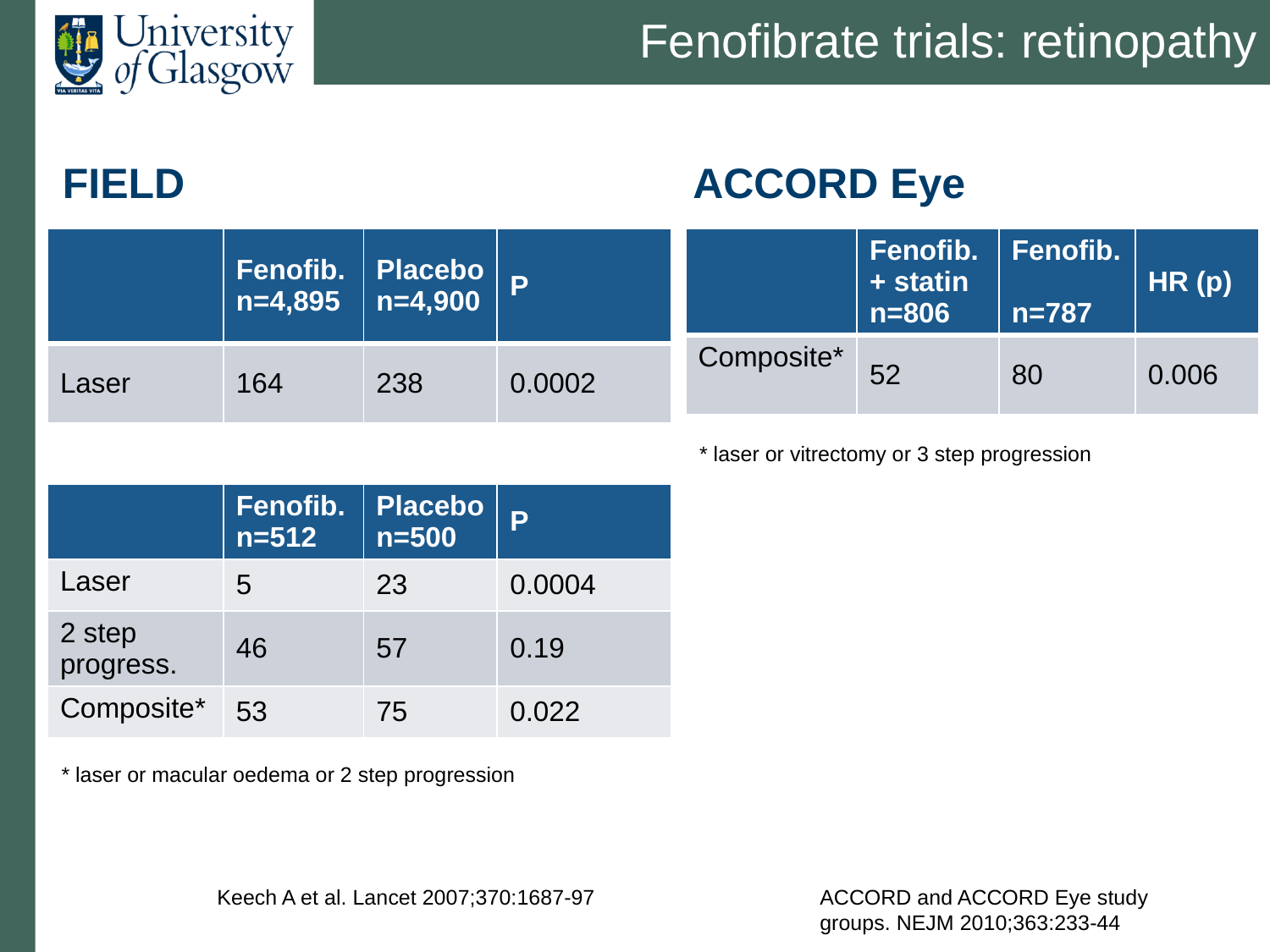

# Fenofibrate trials: retinopathy
FIELD
ACCORD Eye
|  | Fenofib. n=4,895 | Placebo n=4,900 | P |
| --- | --- | --- | --- |
| Laser | 164 | 238 | 0.0002 |
|  |  |  |  |
|  | Fenofib. n=512 | Placebo n=500 | P |
| Laser | 5 | 23 | 0.0004 |
| 2 step progress. | 46 | 57 | 0.19 |
| Composite\* | 53 | 75 | 0.022 |
|  | Fenofib. + statin n=806 | Fenofib. n=787 | HR (p) |
| --- | --- | --- | --- |
| Composite\* | 52 | 80 | 0.006 |
* laser or vitrectomy or 3 step progression
* laser or macular oedema or 2 step progression
ACCORD and ACCORD Eye study groups. NEJM 2010;363:233-44
Keech A et al. Lancet 2007;370:1687-97